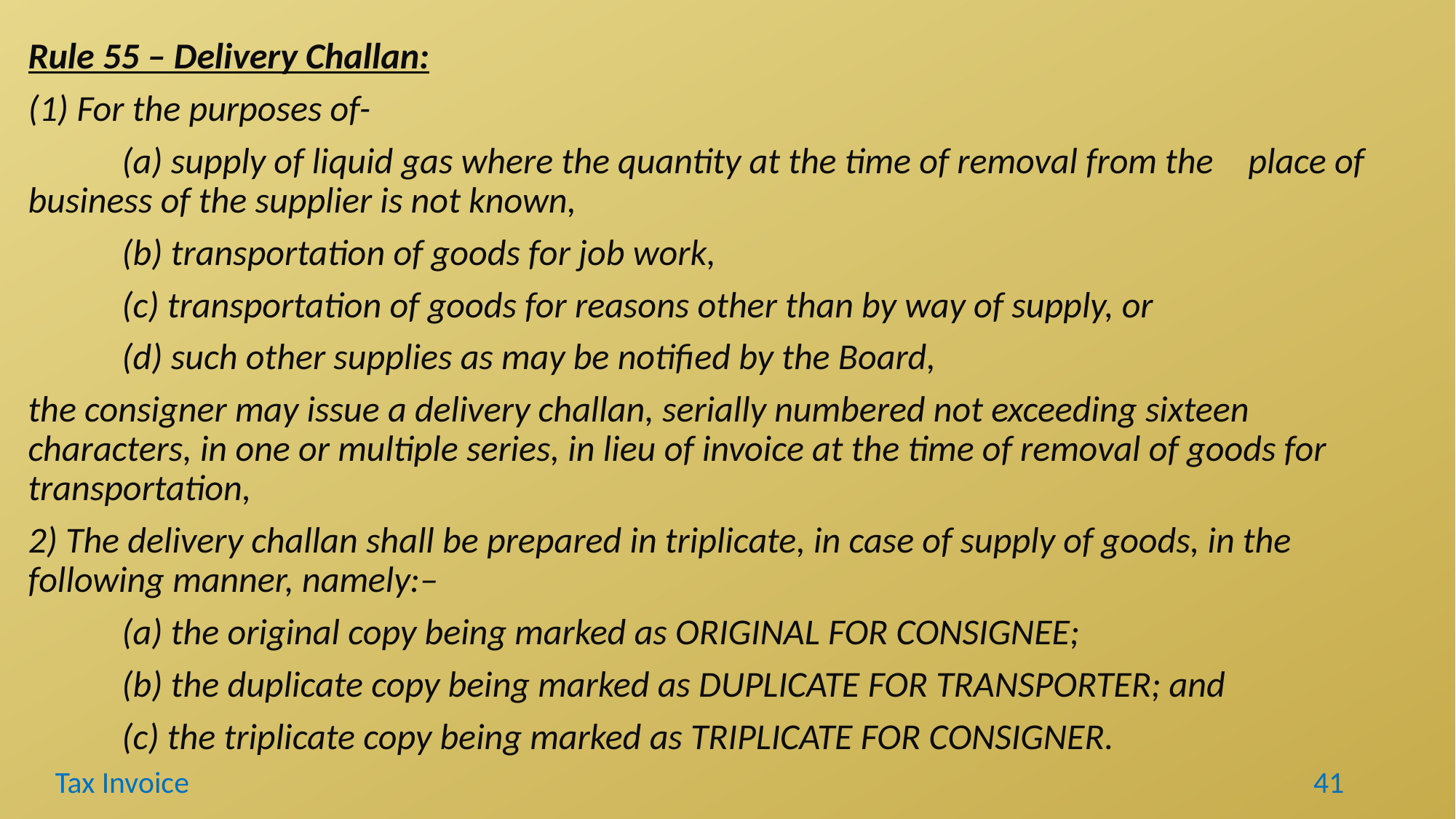

Rule 55 – Delivery Challan:
(1) For the purposes of-
	(a) supply of liquid gas where the quantity at the time of removal from the 	place of business of the supplier is not known,
	(b) transportation of goods for job work,
	(c) transportation of goods for reasons other than by way of supply, or
	(d) such other supplies as may be notified by the Board,
the consigner may issue a delivery challan, serially numbered not exceeding sixteen characters, in one or multiple series, in lieu of invoice at the time of removal of goods for transportation,
2) The delivery challan shall be prepared in triplicate, in case of supply of goods, in the following manner, namely:–
	(a) the original copy being marked as ORIGINAL FOR CONSIGNEE;
	(b) the duplicate copy being marked as DUPLICATE FOR TRANSPORTER; and
	(c) the triplicate copy being marked as TRIPLICATE FOR CONSIGNER.

Tax Invoice
41